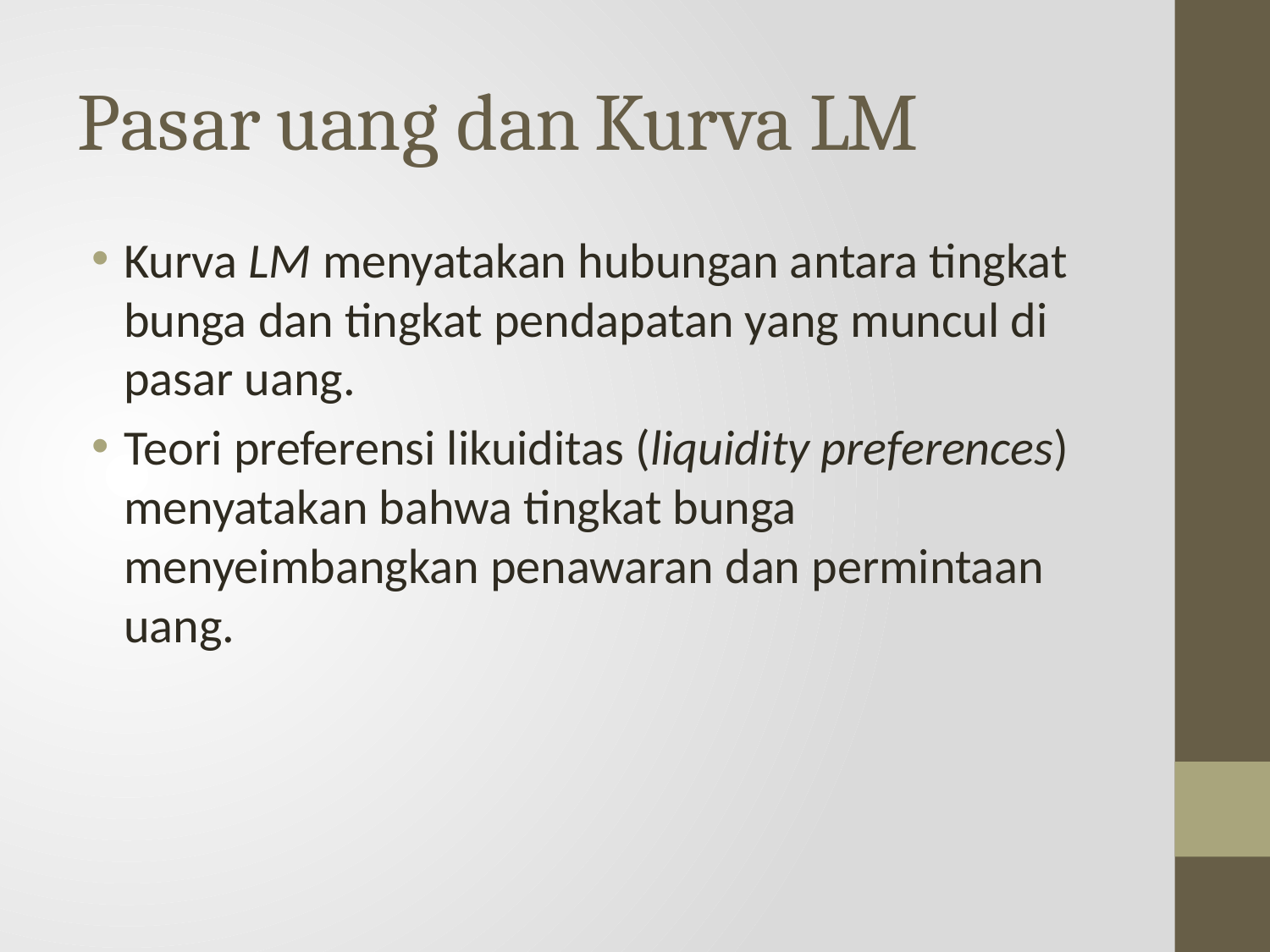

# Pasar uang dan Kurva LM
Kurva LM menyatakan hubungan antara tingkat bunga dan tingkat pendapatan yang muncul di pasar uang.
Teori preferensi likuiditas (liquidity preferences) menyatakan bahwa tingkat bunga menyeimbangkan penawaran dan permintaan uang.